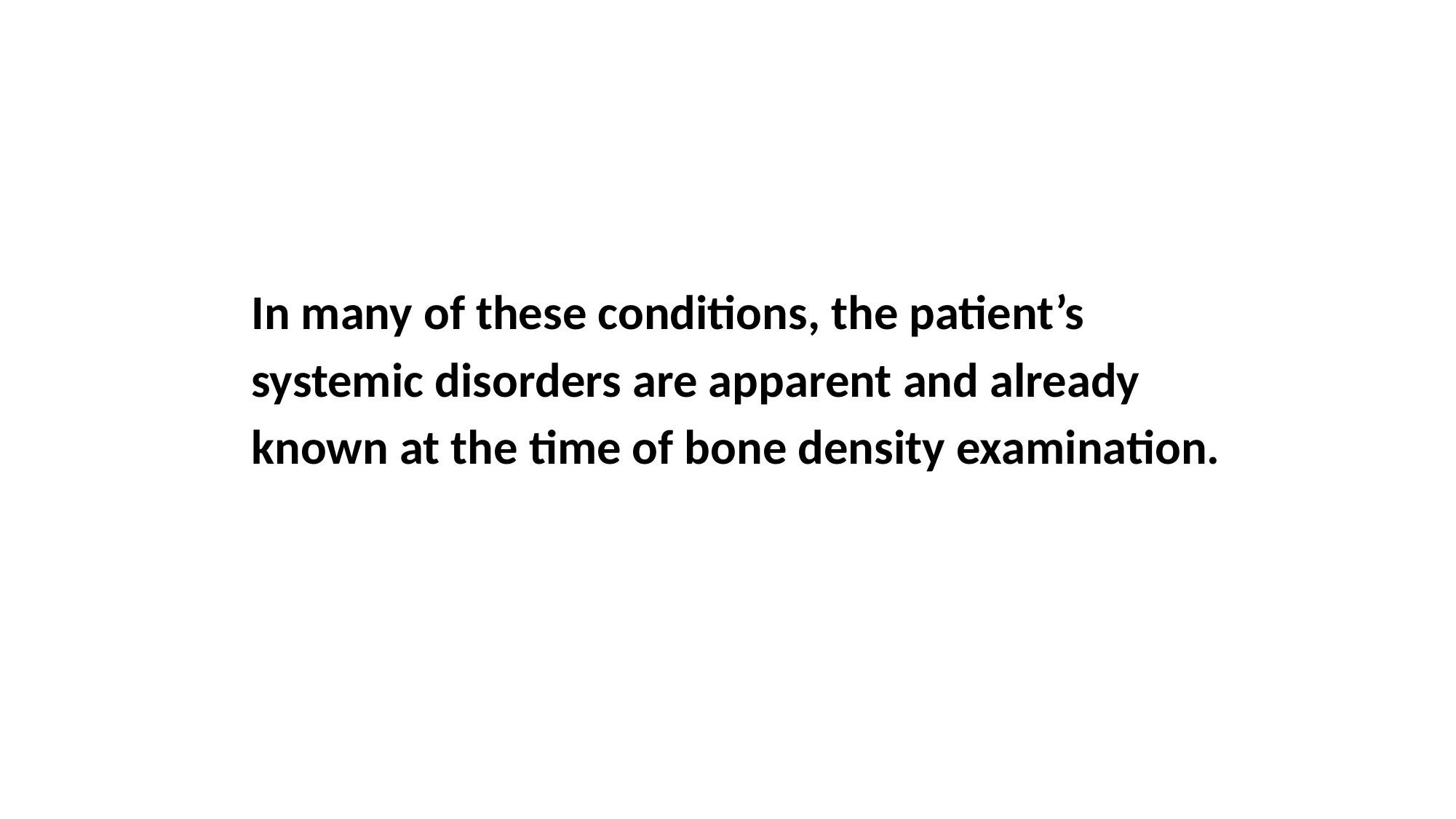

In many of these conditions, the patient’s
systemic disorders are apparent and already
known at the time of bone density examination.